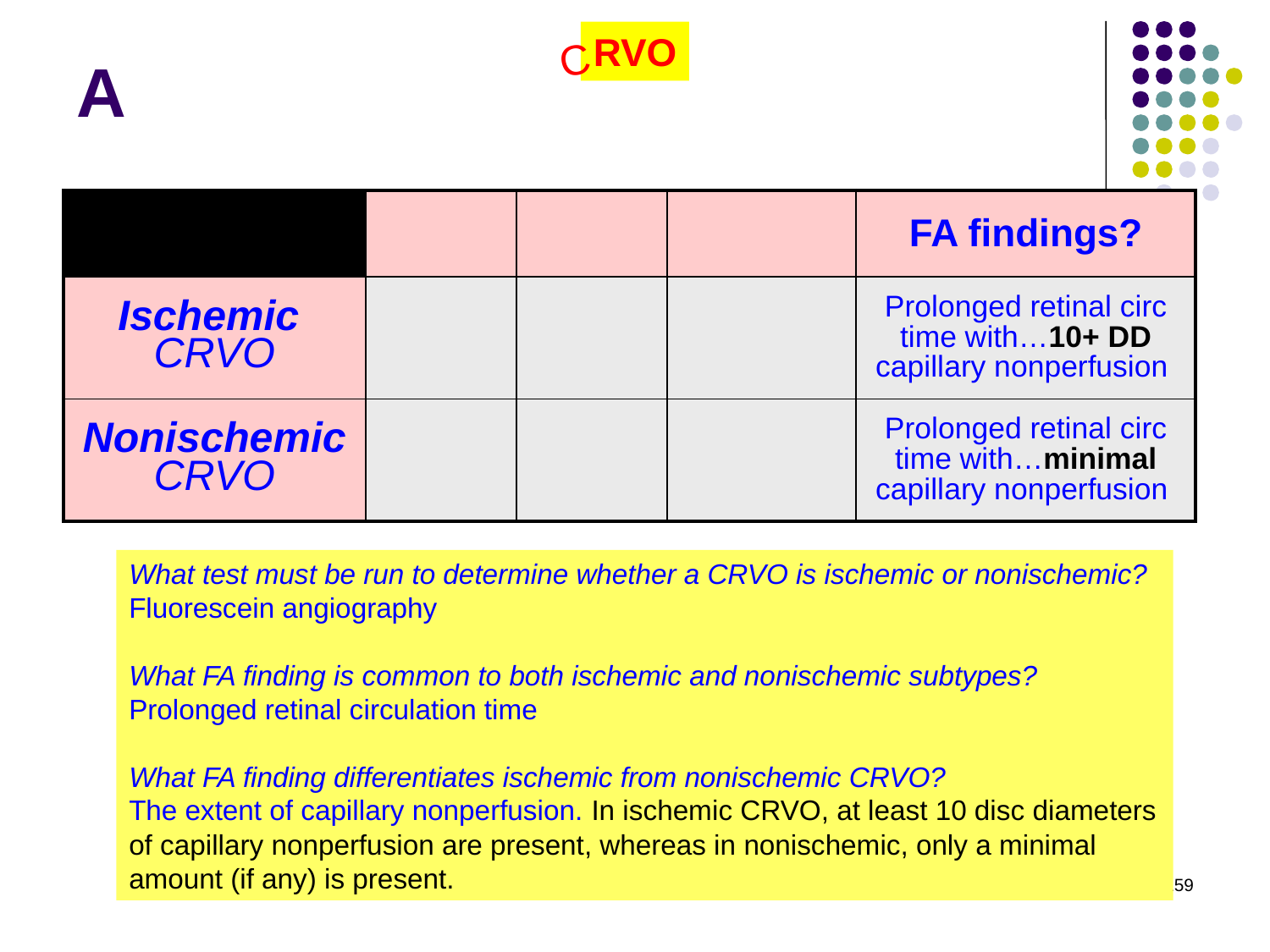

# A
RVO
C
|  | APD? | VA | CWS? | FA findings? |
| --- | --- | --- | --- | --- |
| Ischemic CRVO | Yes | Bad | Yes | Prolonged retinal circ time with…10+ DD capillary nonperfusion |
| Nonischemic CRVO | No | Good | No | Prolonged retinal circ time with…minimal capillary nonperfusion |
What test must be run to determine whether a CRVO is ischemic or nonischemic?
Fluorescein angiography

What FA finding is common to both ischemic and nonischemic subtypes?
Prolonged retinal circulation time

What FA finding differentiates ischemic from nonischemic CRVO?
The extent of capillary nonperfusion. In ischemic CRVO, at least 10 disc diameters of capillary nonperfusion are present, whereas in nonischemic, only a minimal amount (if any) is present.
159